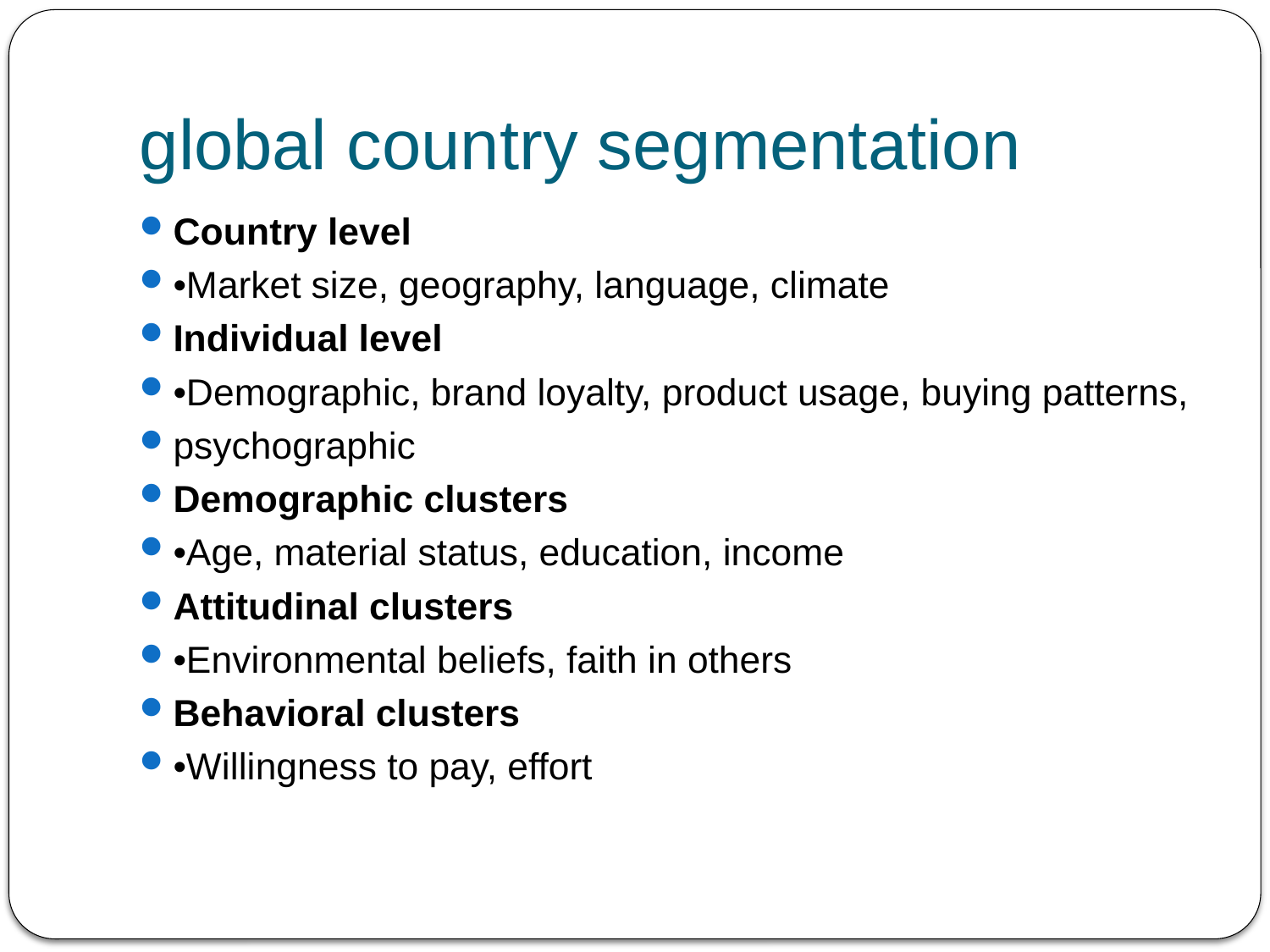

# global country segmentation
Country level
•Market size, geography, language, climate
Individual level
•Demographic, brand loyalty, product usage, buying patterns,
psychographic
Demographic clusters
•Age, material status, education, income
Attitudinal clusters
•Environmental beliefs, faith in others
Behavioral clusters
•Willingness to pay, effort